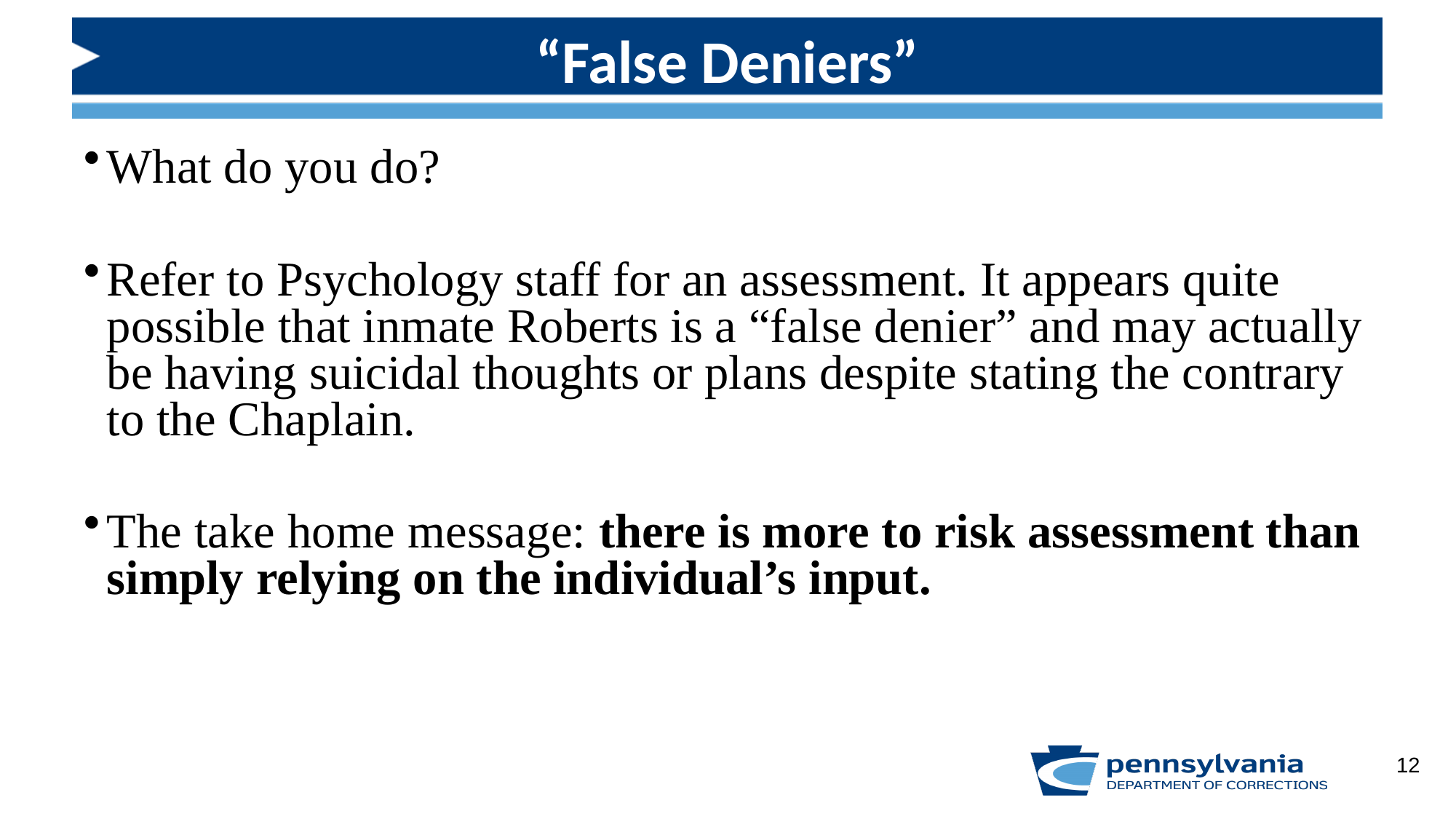

“False Deniers”
What do you do?

Refer to Psychology staff for an assessment. It appears quite possible that inmate Roberts is a “false denier” and may actually be having suicidal thoughts or plans despite stating the contrary to the Chaplain.

The take home message: there is more to risk assessment than simply relying on the individual’s input.

12